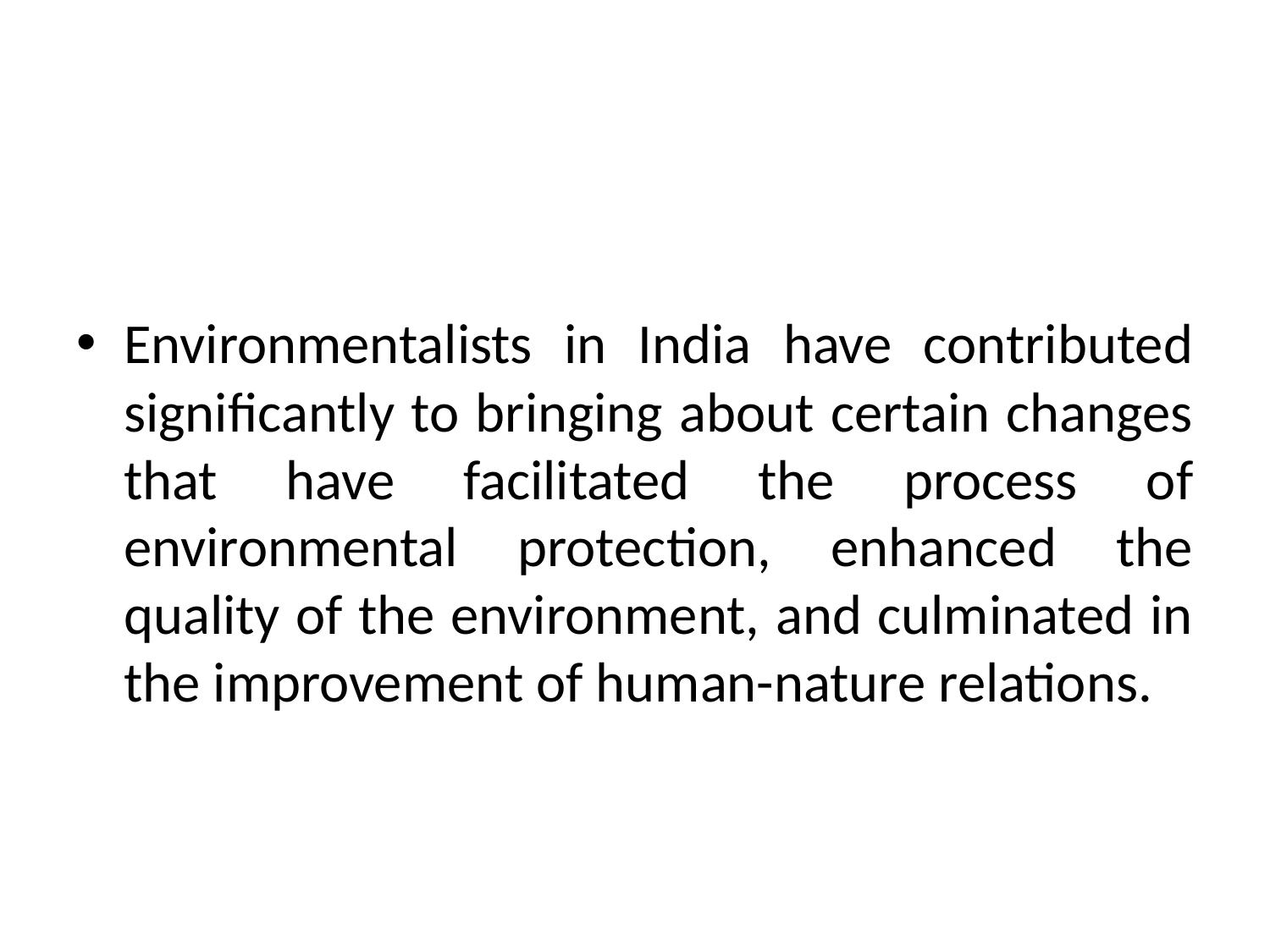

Environmentalists in India have contributed significantly to bringing about certain changes that have facilitated the process of environmental protection, enhanced the quality of the environment, and culminated in the improvement of human-nature relations.